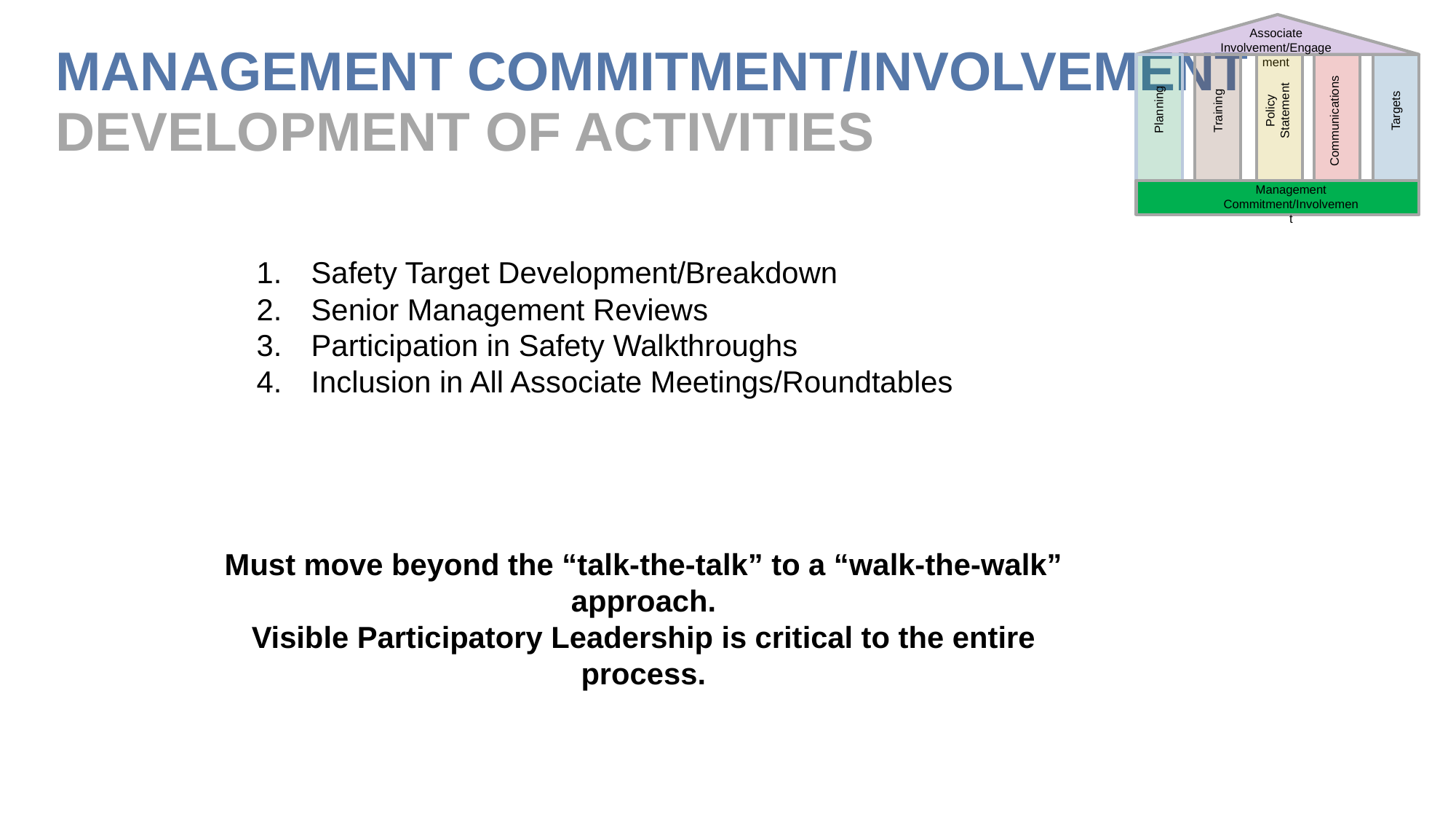

Associate Involvement/Engagement

Policy Statement
Planning
Training
Targets
Communications
Management Commitment/Involvement

Management Commitment/Involvement
Development of activities
Safety Target Development/Breakdown
Senior Management Reviews
Participation in Safety Walkthroughs
Inclusion in All Associate Meetings/Roundtables

Must move beyond the “talk-the-talk” to a “walk-the-walk” approach.
Visible Participatory Leadership is critical to the entire process.